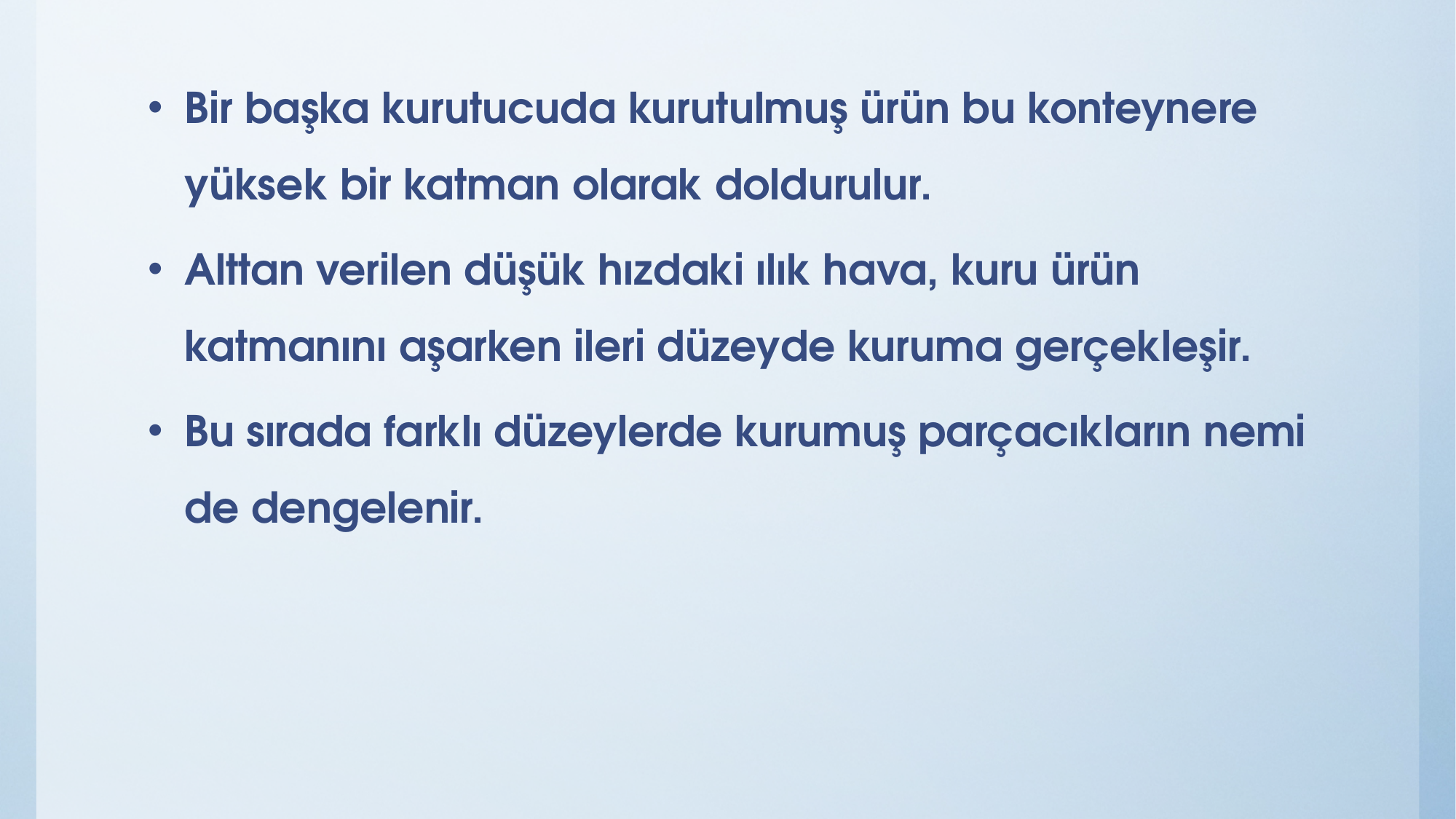

Bir başka kurutucuda kurutulmuş ürün bu konteynere yüksek bir katman olarak doldurulur.
Alttan verilen düşük hızdaki ılık hava, kuru ürün katmanını aşarken ileri düzeyde kuruma gerçekleşir.
Bu sırada farklı düzeylerde kurumuş parçacıkların nemi de dengelenir.